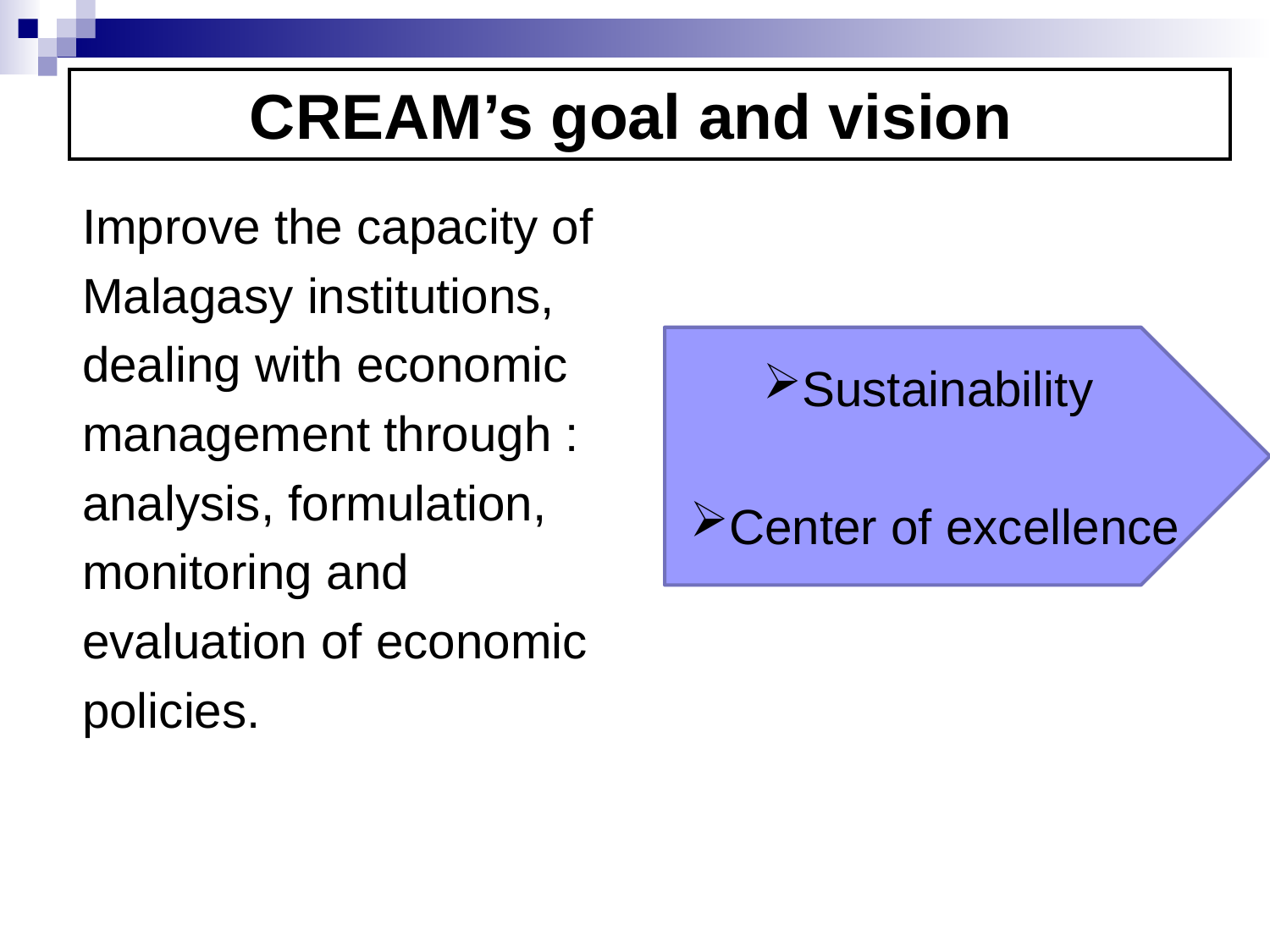

CREAM’s goal and vision
Improve the capacity of
Malagasy institutions,
dealing with economic
management through :
analysis, formulation,
monitoring and
evaluation of economic
policies.
Sustainability

Center of excellence